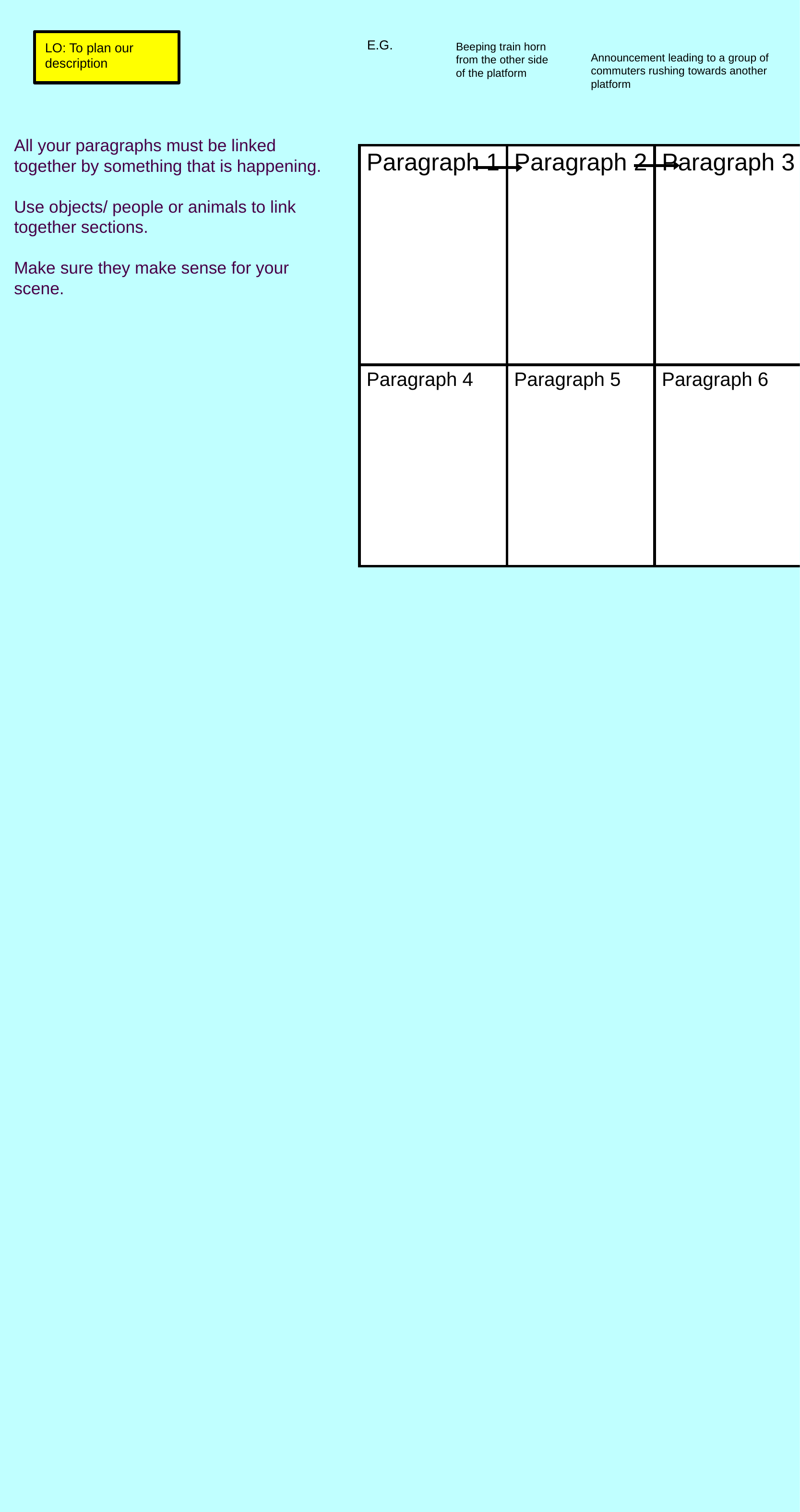

LO: To plan our  description
E.G.
Beeping train  horn from the  other side of  the platform
Announcement leading to a  group of commuters rushing  towards another platform
All your paragraphs must be  linked together by something  that is happening.

Use objects/ people or animals  to link together sections.

Make sure they make sense for  your scene.
| Paragraph 1 | Paragraph 2 | Paragraph 3 |
| --- | --- | --- |
| Paragraph 4 | Paragraph 5 | Paragraph 6 |